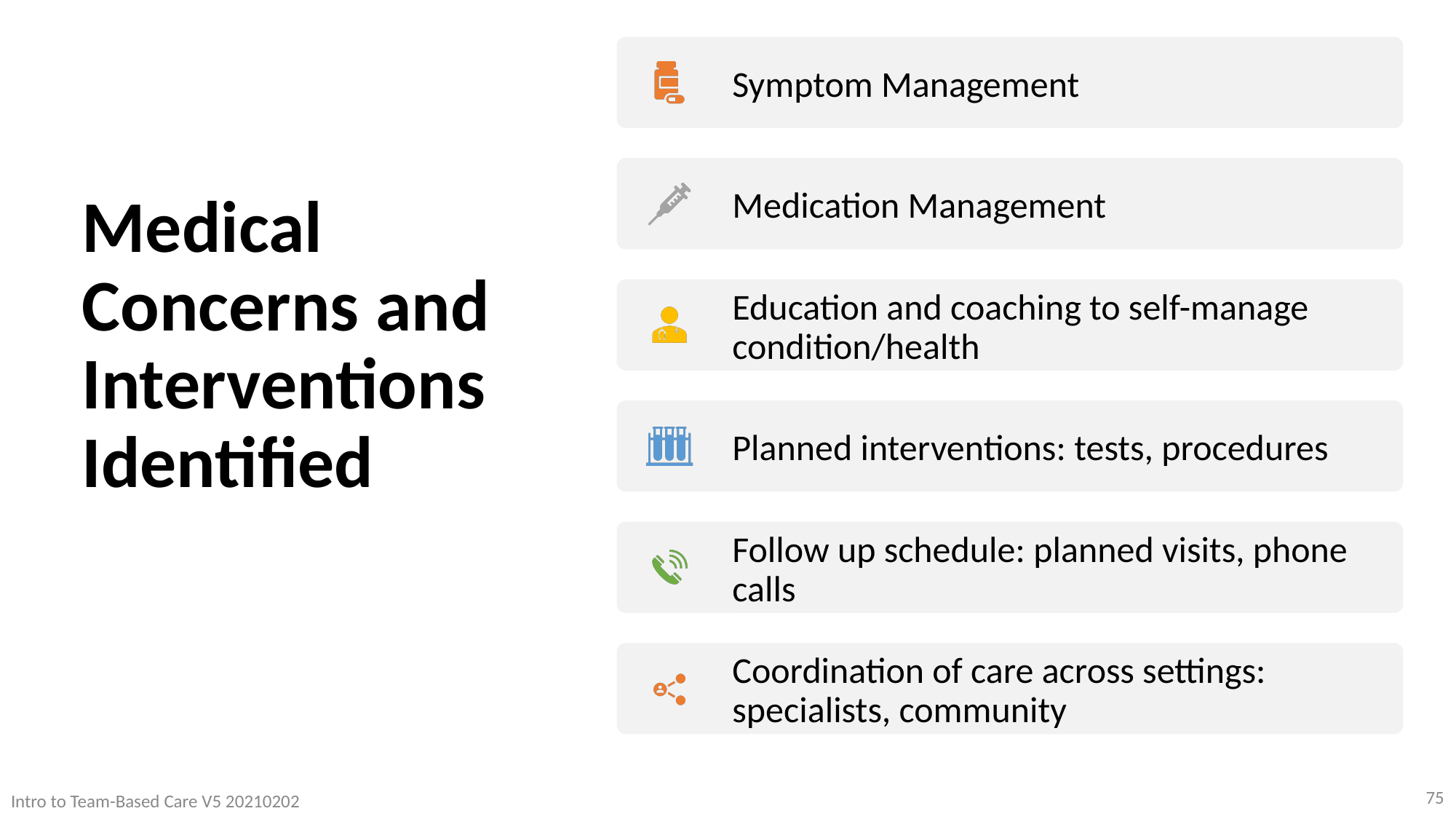

Symptom Management
Medication Management
Education and coaching to self-manage condition/health
Planned interventions: tests, procedures
Follow up schedule: planned visits, phone calls
Coordination of care across settings: specialists, community
# Medical Concerns and Interventions Identified
75
Intro to Team-Based Care V5 20210202